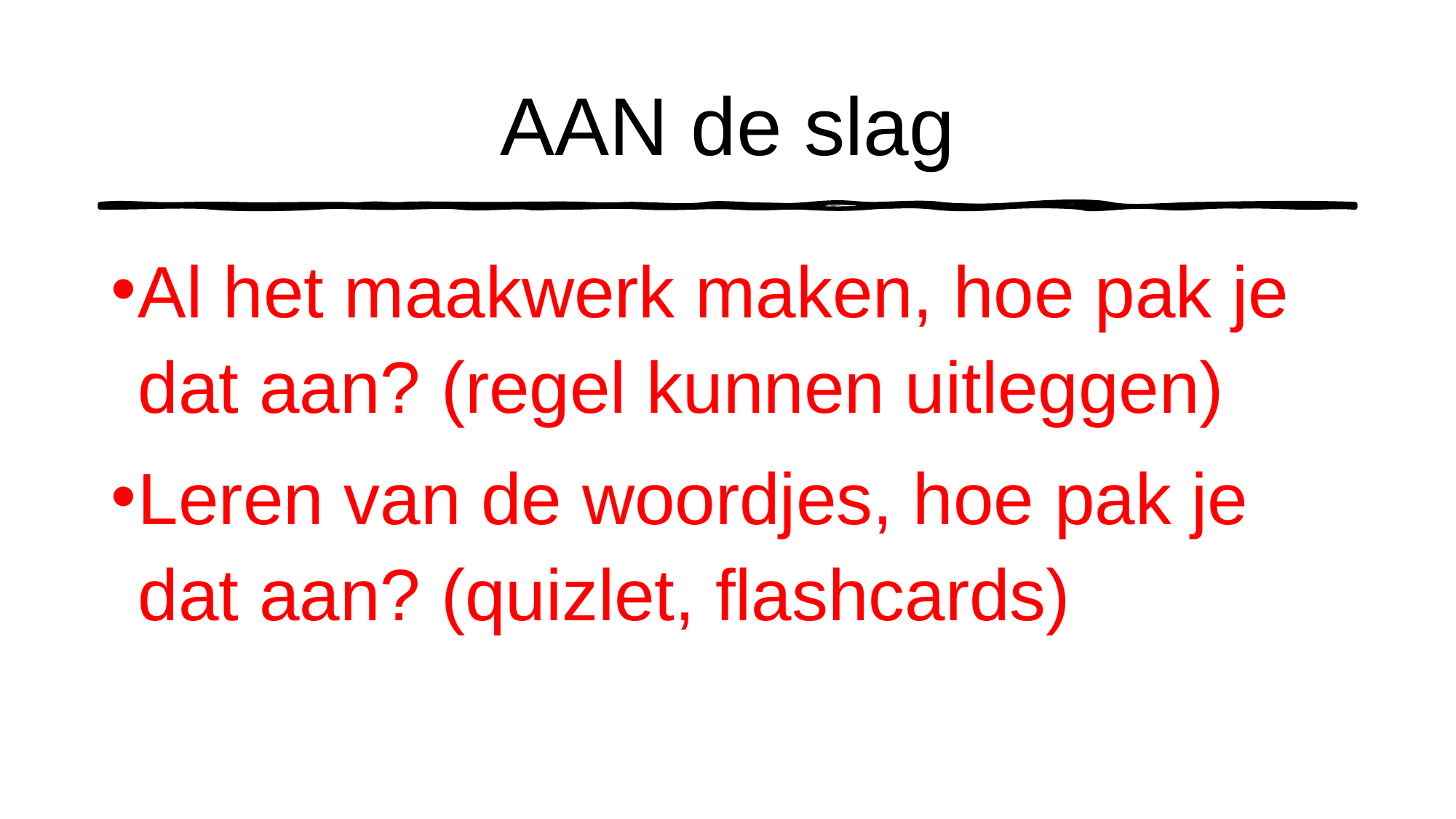

# AAN de slag
Al het maakwerk maken, hoe pak je dat aan? (regel kunnen uitleggen)
Leren van de woordjes, hoe pak je dat aan? (quizlet, flashcards)